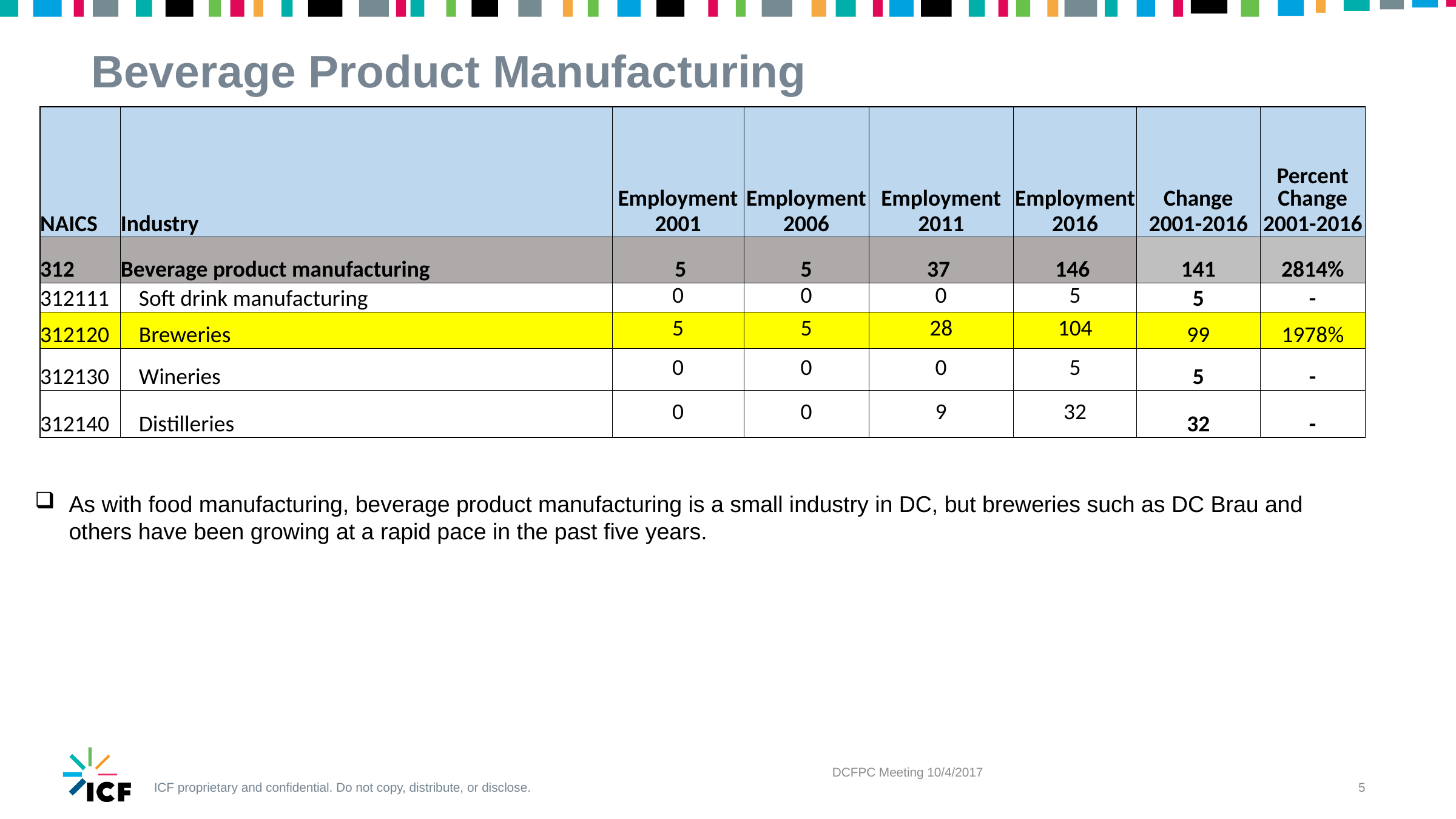

# Beverage Product Manufacturing
|  |  | Employment | Employment | Employment | Employment | Change | Percent Change |
| --- | --- | --- | --- | --- | --- | --- | --- |
| NAICS | Industry | 2001 | 2006 | 2011 | 2016 | 2001-2016 | 2001-2016 |
| 312 | Beverage product manufacturing | 5 | 5 | 37 | 146 | 141 | 2814% |
| 312111 | Soft drink manufacturing | 0 | 0 | 0 | 5 | 5 | - |
| 312120 | Breweries | 5 | 5 | 28 | 104 | 99 | 1978% |
| 312130 | Wineries | 0 | 0 | 0 | 5 | 5 | - |
| 312140 | Distilleries | 0 | 0 | 9 | 32 | 32 | - |
As with food manufacturing, beverage product manufacturing is a small industry in DC, but breweries such as DC Brau and others have been growing at a rapid pace in the past five years.
DCFPC Meeting 10/4/2017

5